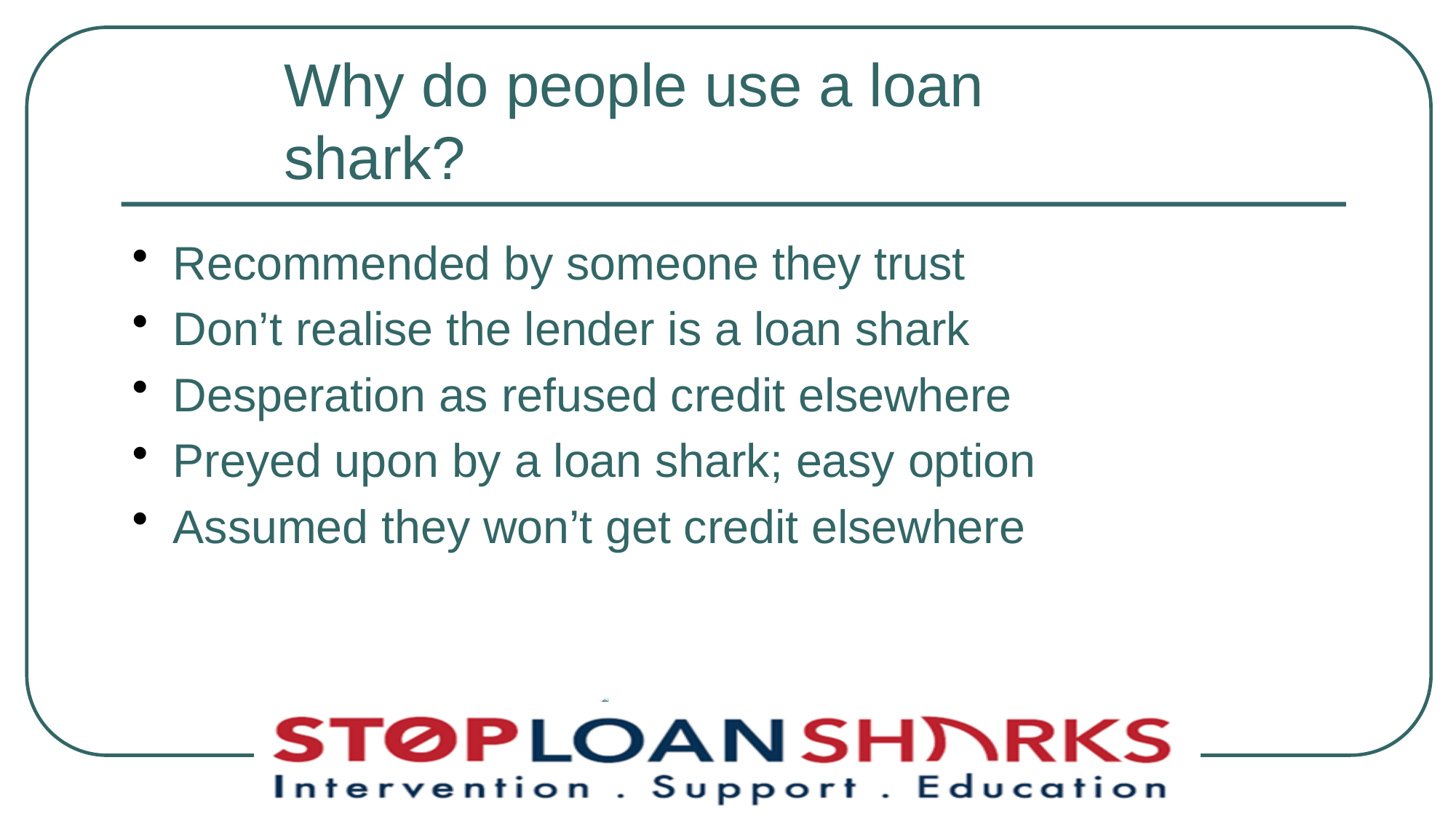

# Why do people use a loan shark?
Recommended by someone they trust
Don’t realise the lender is a loan shark
Desperation as refused credit elsewhere
Preyed upon by a loan shark; easy option
Assumed they won’t get credit elsewhere